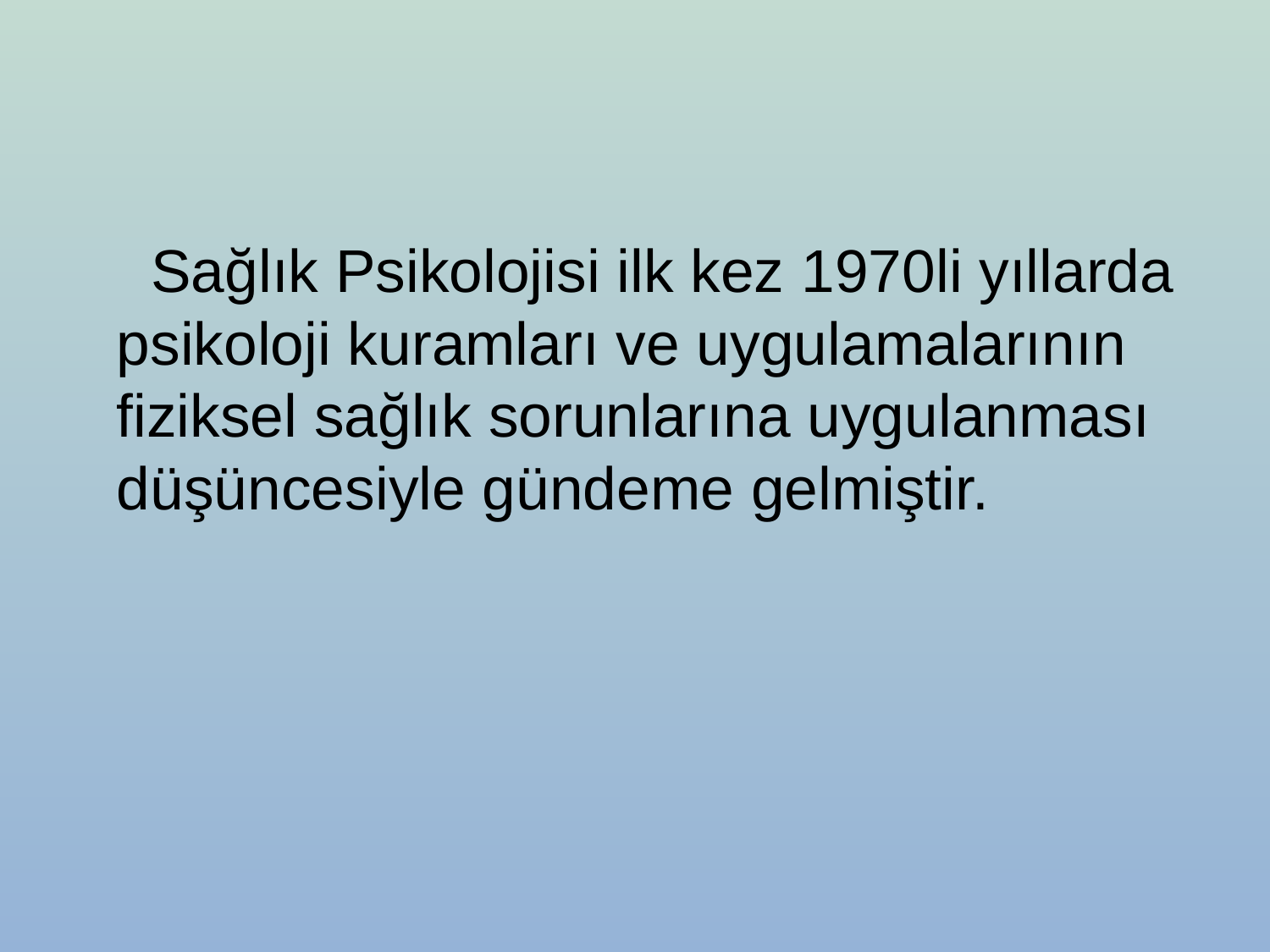

Sağlık Psikolojisi ilk kez 1970li yıllarda psikoloji kuramları ve uygulamalarının fiziksel sağlık sorunlarına uygulanması düşüncesiyle gündeme gelmiştir.